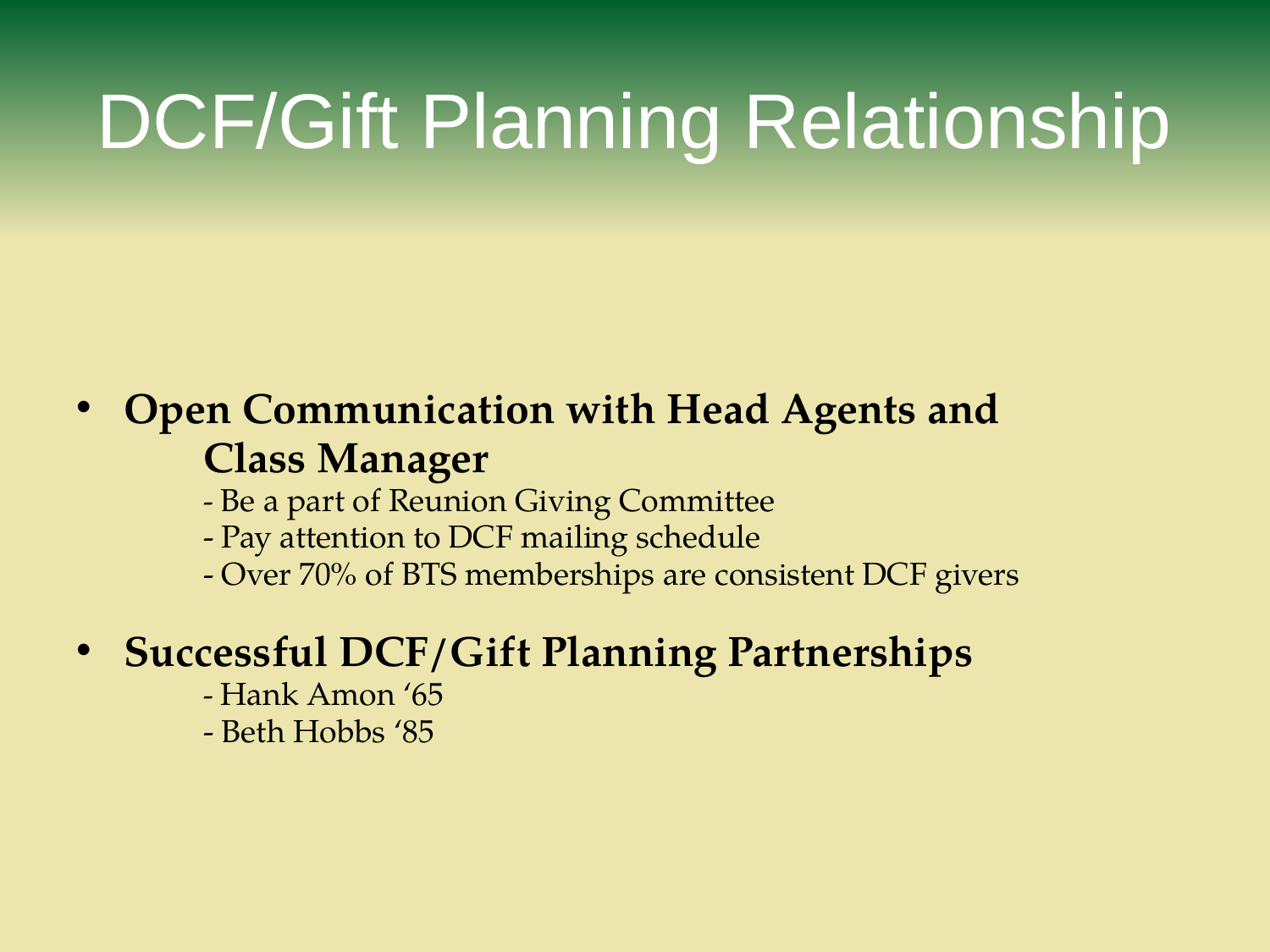

# DCF/Gift Planning Relationship

Open Communication with Head Agents and
	Class Manager
	- Be a part of Reunion Giving Committee
	- Pay attention to DCF mailing schedule
	- Over 70% of BTS memberships are consistent DCF givers

Successful DCF/Gift Planning Partnerships
	- Hank Amon ‘65
	- Beth Hobbs ‘85